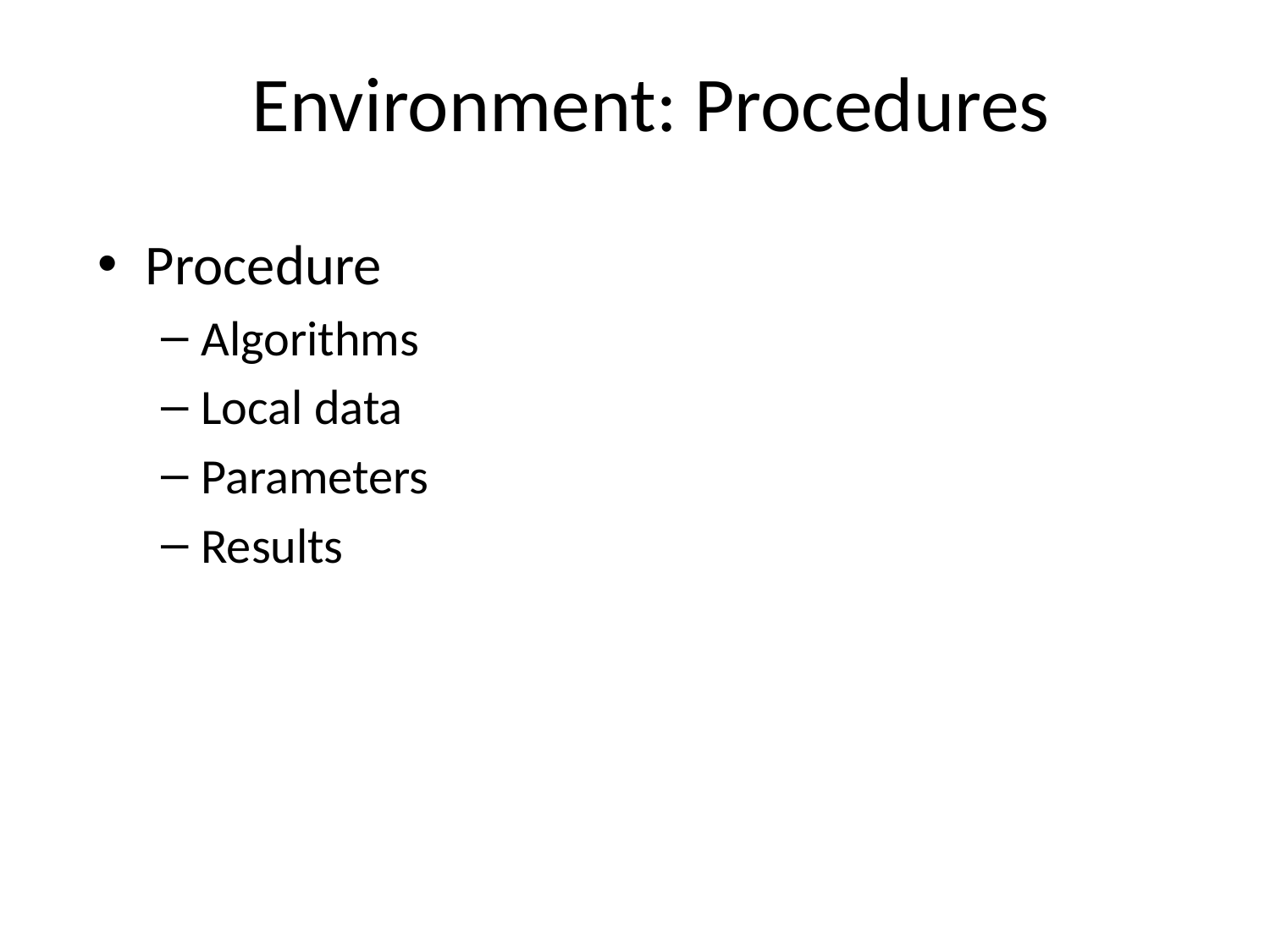

# Environment: Procedures
Procedure
Algorithms
Local data
Parameters
Results